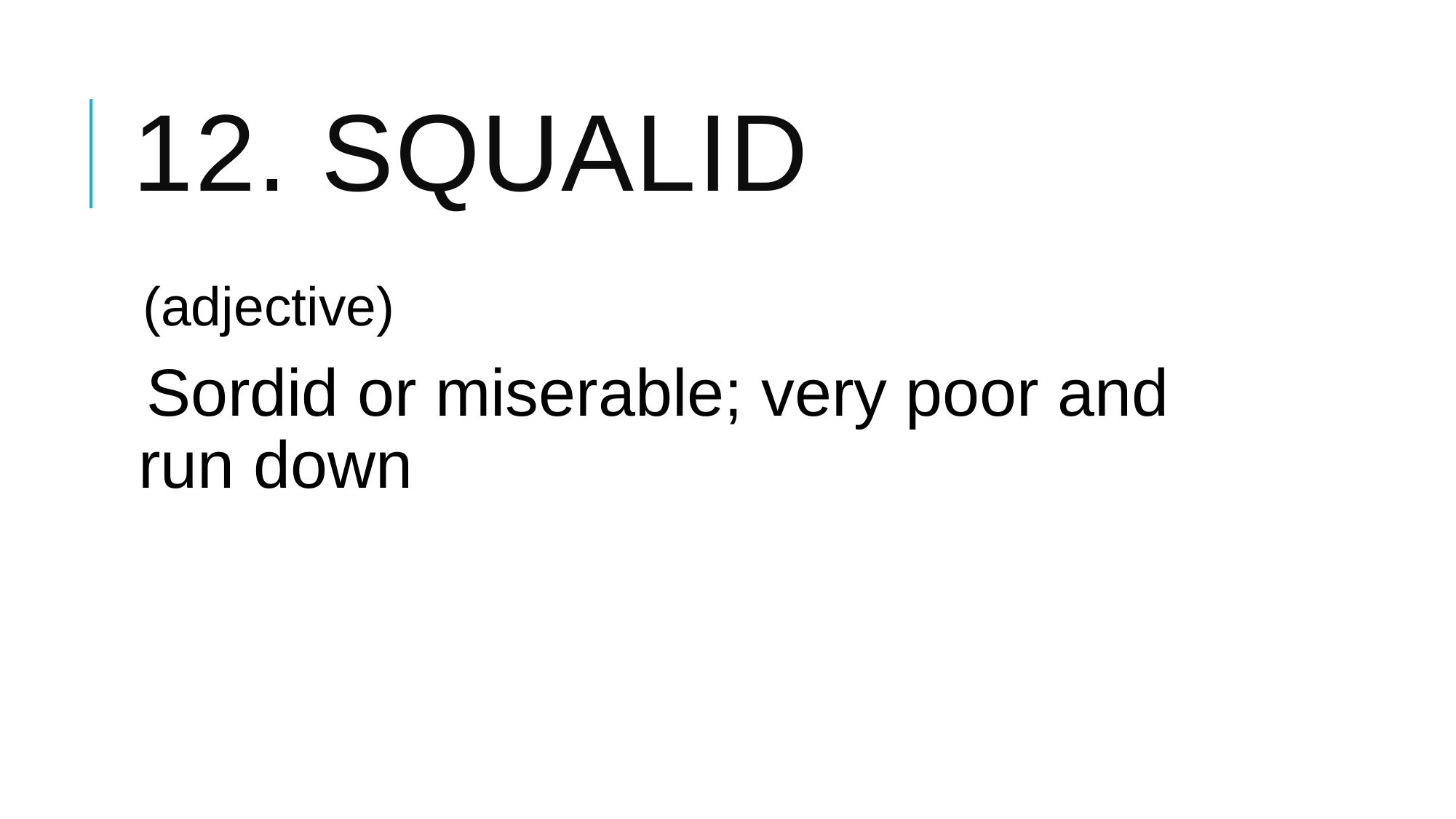

# 12. squalid
(adjective)
Sordid or miserable; very poor and run down